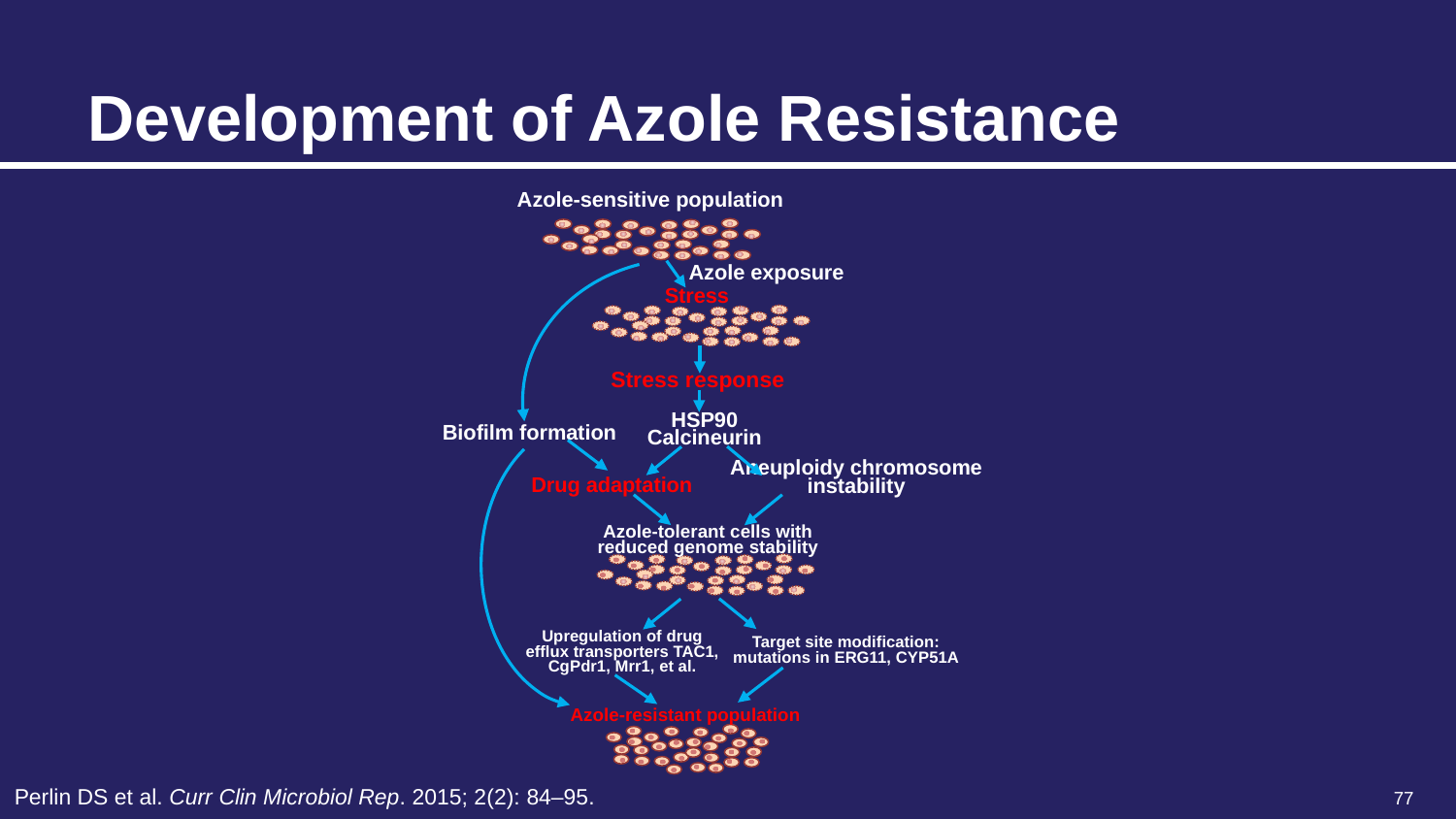

# Development of Azole Resistance
Azole-sensitive population

Azole exposure

Stress

Stress response
HSP90
Calcineurin
Biofilm formation
Aneuploidy chromosome instability
Drug adaptation
Azole-tolerant cells with reduced genome stability

Upregulation of drug efflux transporters TAC1, CgPdr1, Mrr1, et al.
Target site modification:
mutations in ERG11, CYP51A
Azole-resistant population

Perlin DS et al. Curr Clin Microbiol Rep. 2015; 2(2): 84–95.
77